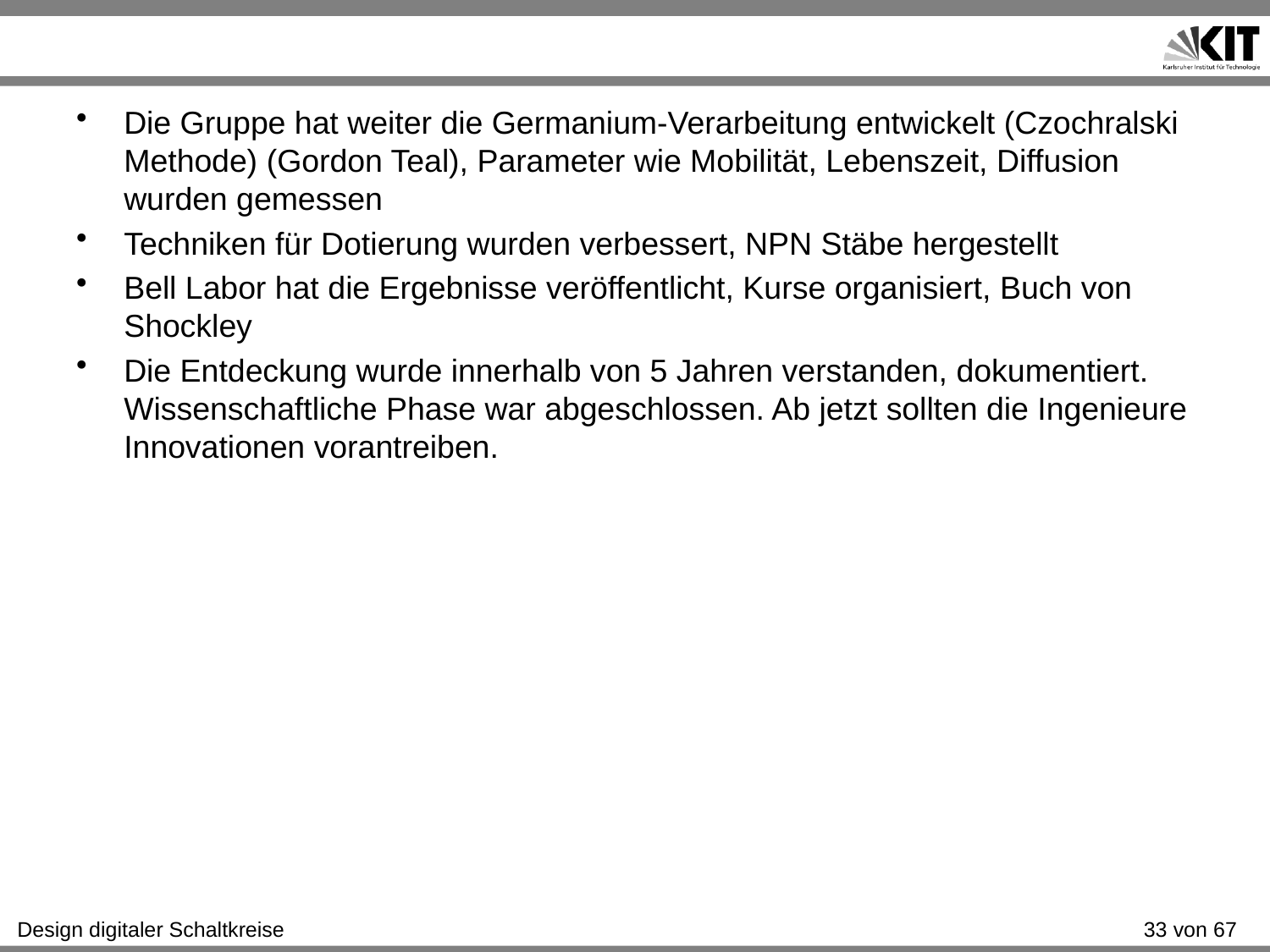

#
Die Gruppe hat weiter die Germanium-Verarbeitung entwickelt (Czochralski Methode) (Gordon Teal), Parameter wie Mobilität, Lebenszeit, Diffusion wurden gemessen
Techniken für Dotierung wurden verbessert, NPN Stäbe hergestellt
Bell Labor hat die Ergebnisse veröffentlicht, Kurse organisiert, Buch von Shockley
Die Entdeckung wurde innerhalb von 5 Jahren verstanden, dokumentiert. Wissenschaftliche Phase war abgeschlossen. Ab jetzt sollten die Ingenieure Innovationen vorantreiben.